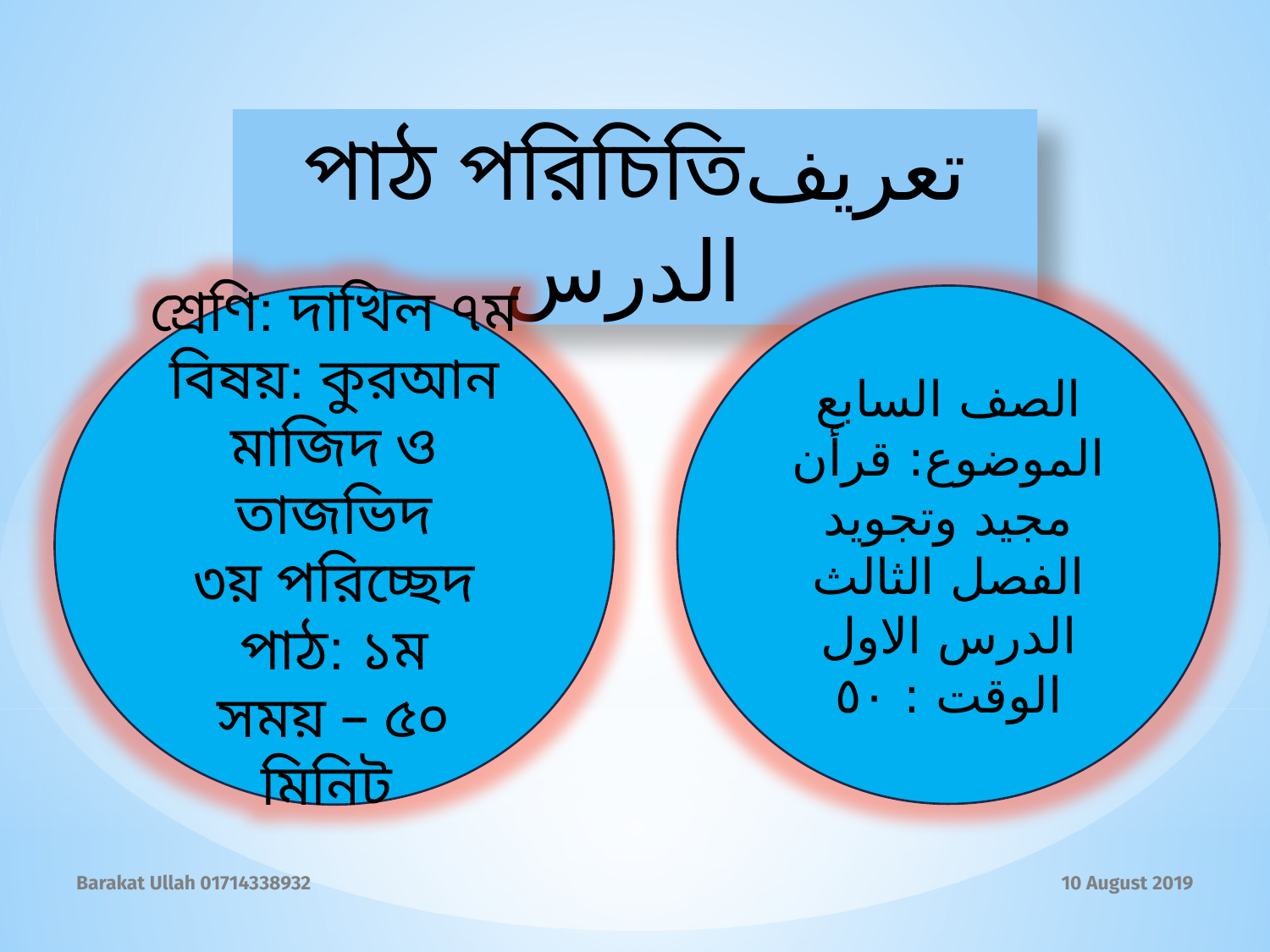

পাঠ পরিচিতিتعريف الدرس
الصف السابع
الموضوع: قرأن مجيد وتجويد
الفصل الثالث
الدرس الاول
الوقت : ٥٠
শ্রেণি: দাখিল ৭ম
বিষয়: কুরআন মাজিদ ও তাজভিদ
৩য় পরিচ্ছেদ
পাঠ: ১ম
সময় – ৫০ মিনিট
Barakat Ullah 01714338932
10 August 2019